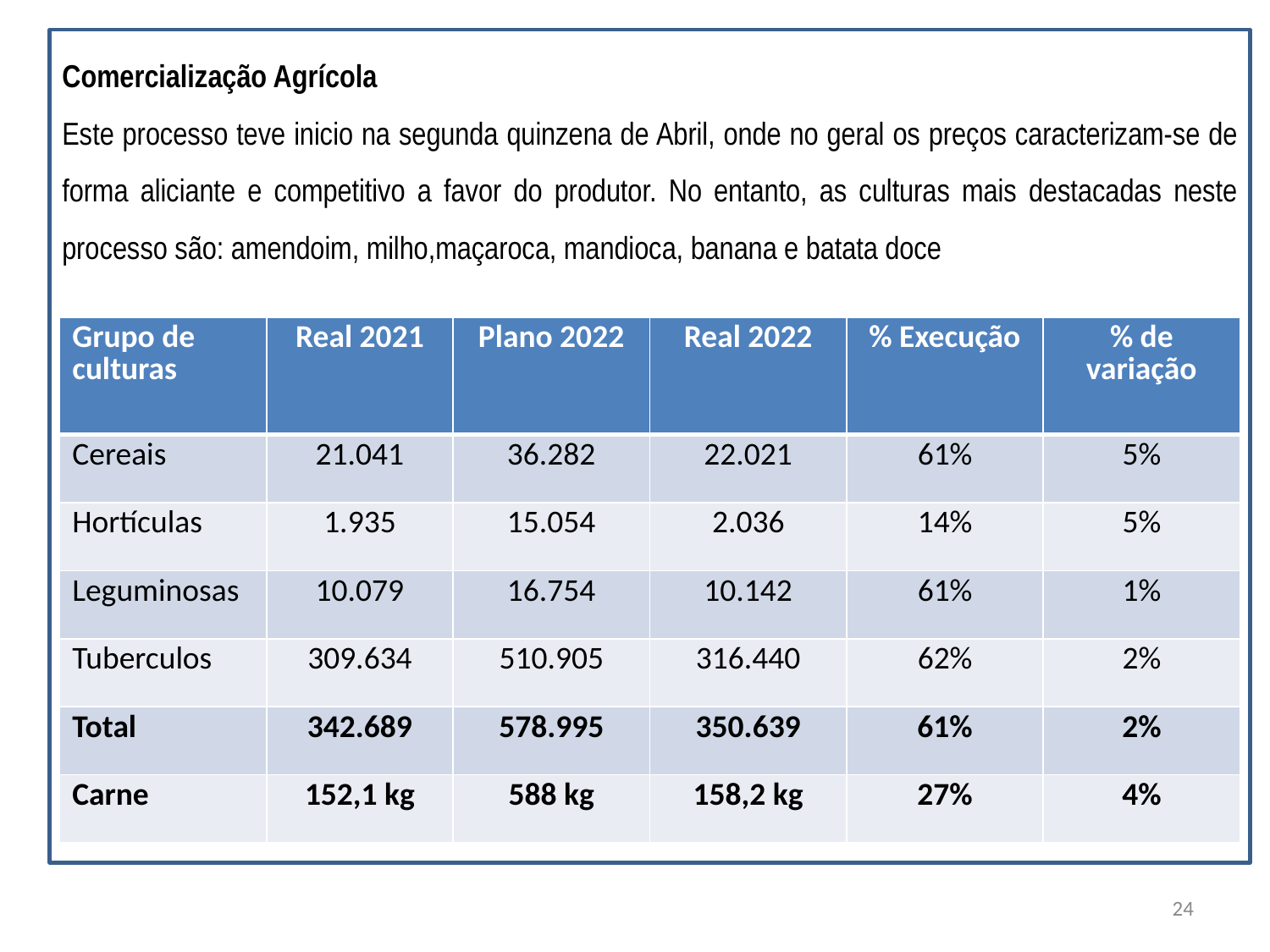

Comercialização Agrícola
Este processo teve inicio na segunda quinzena de Abril, onde no geral os preços caracterizam-se de forma aliciante e competitivo a favor do produtor. No entanto, as culturas mais destacadas neste processo são: amendoim, milho,maçaroca, mandioca, banana e batata doce

| Grupo de culturas | Real 2021 | Plano 2022 | Real 2022 | % Execução | % de variação |
| --- | --- | --- | --- | --- | --- |
| Cereais | 21.041 | 36.282 | 22.021 | 61% | 5% |
| Hortículas | 1.935 | 15.054 | 2.036 | 14% | 5% |
| Leguminosas | 10.079 | 16.754 | 10.142 | 61% | 1% |
| Tuberculos | 309.634 | 510.905 | 316.440 | 62% | 2% |
| Total | 342.689 | 578.995 | 350.639 | 61% | 2% |
| Carne | 152,1 kg | 588 kg | 158,2 kg | 27% | 4% |
24